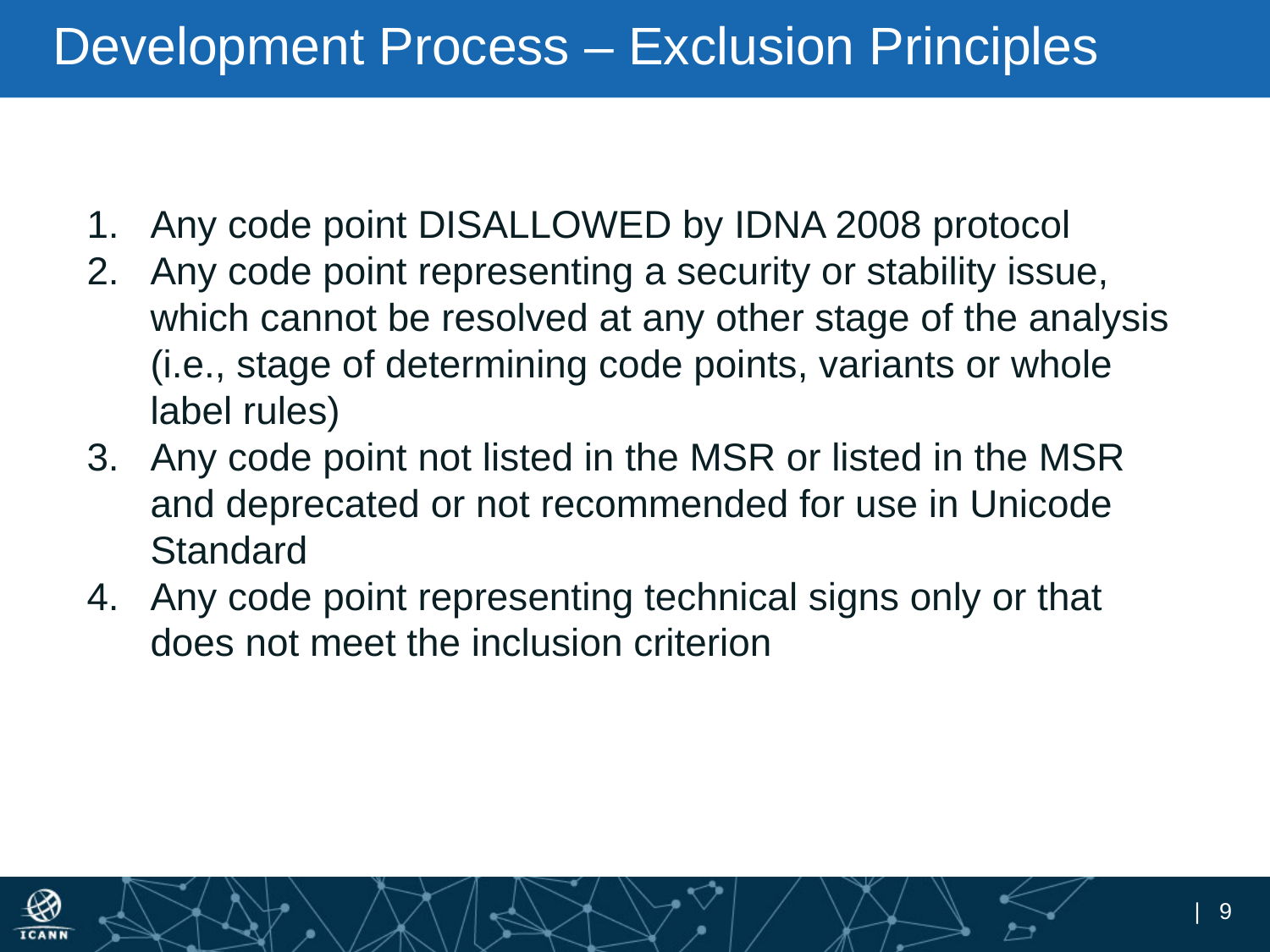

# Development Process – Exclusion Principles
Any code point DISALLOWED by IDNA 2008 protocol
Any code point representing a security or stability issue, which cannot be resolved at any other stage of the analysis (i.e., stage of determining code points, variants or whole label rules)
Any code point not listed in the MSR or listed in the MSR and deprecated or not recommended for use in Unicode Standard
Any code point representing technical signs only or that does not meet the inclusion criterion